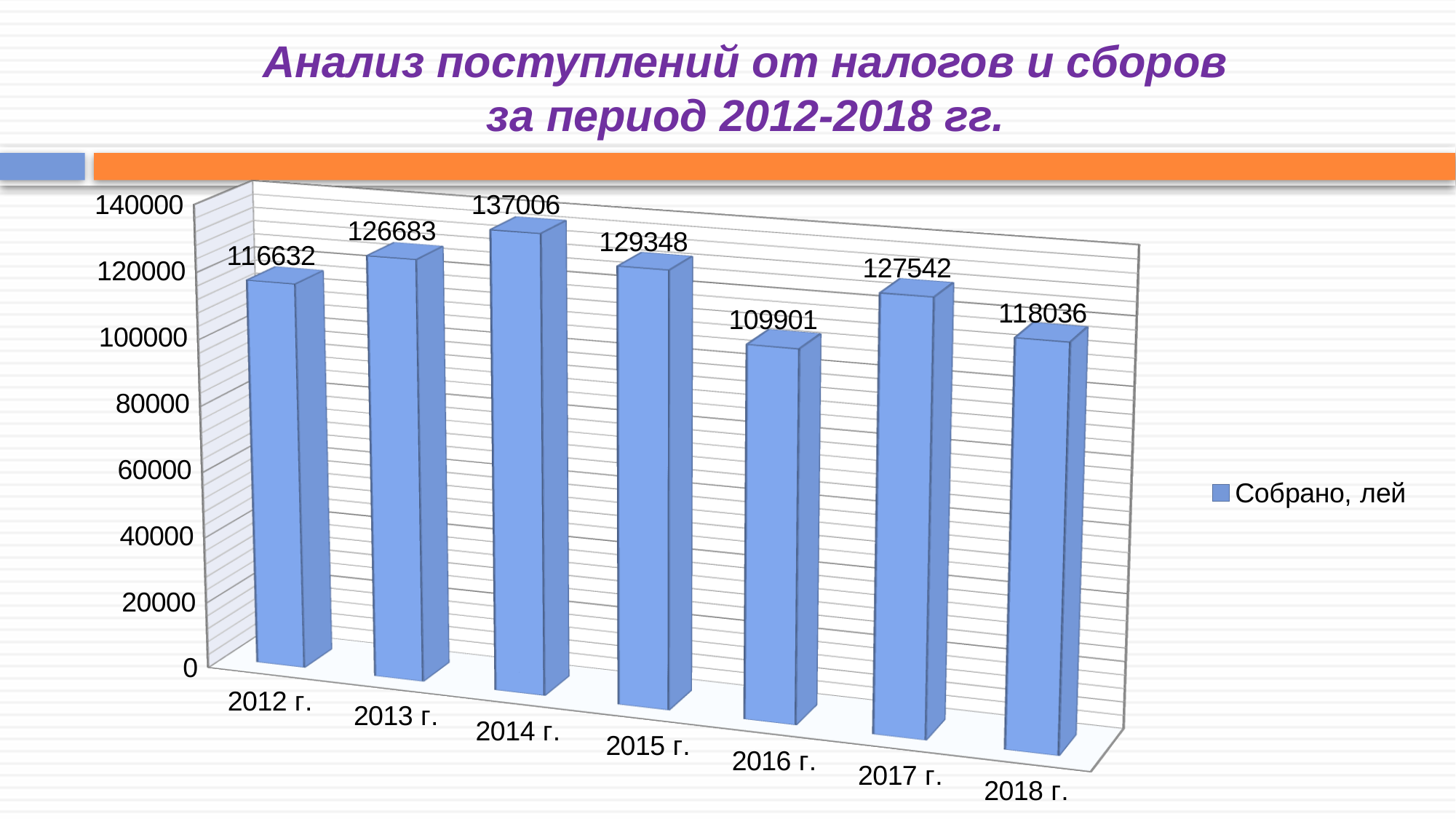

# Анализ поступлений от налогов и сборов за период 2012-2018 гг.

[unsupported chart]